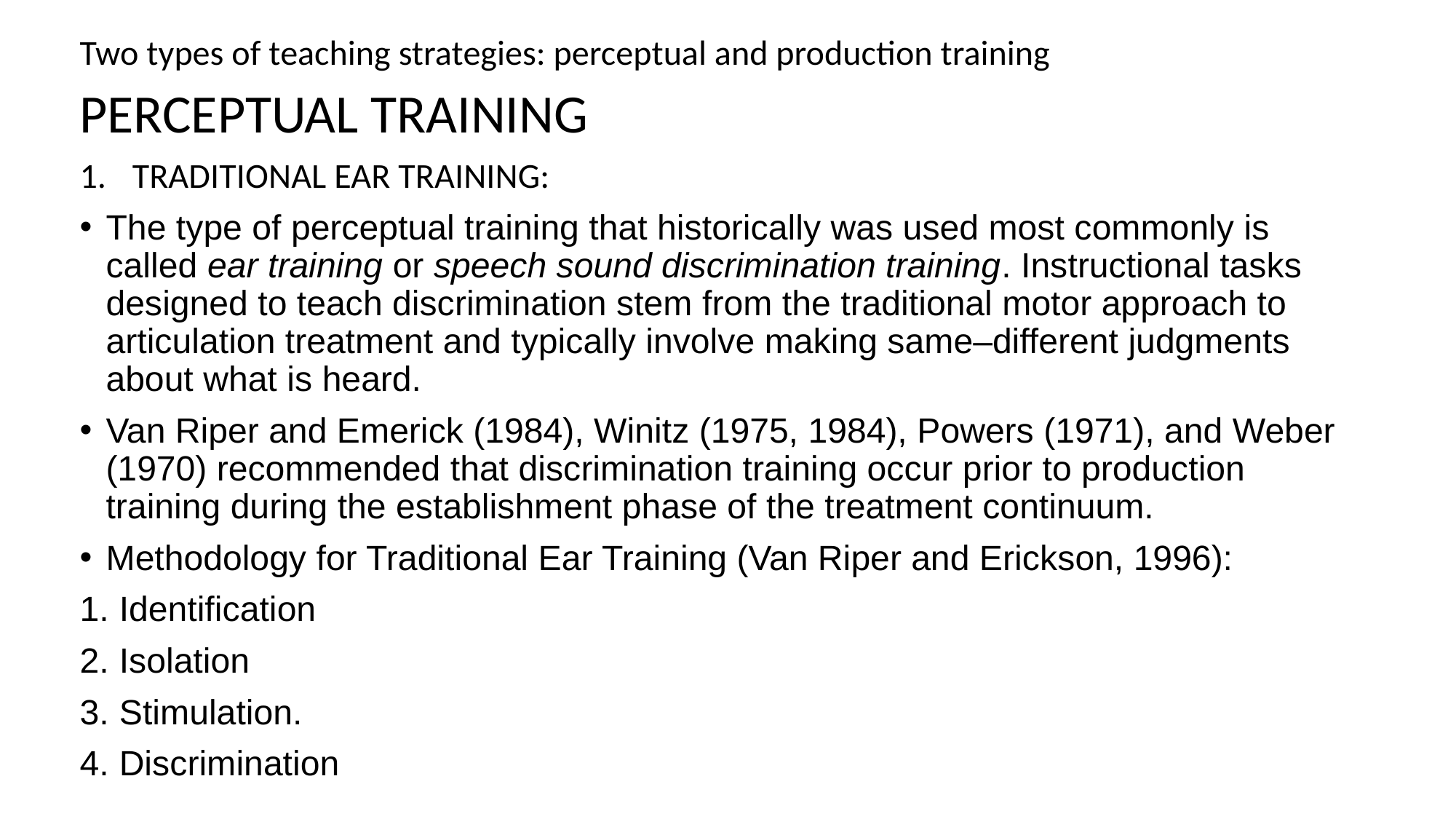

Two types of teaching strategies: perceptual and production training
PERCEPTUAL TRAINING
TRADITIONAL EAR TRAINING:
The type of perceptual training that historically was used most commonly is called ear training or speech sound discrimination training. Instructional tasks designed to teach discrimination stem from the traditional motor approach to articulation treatment and typically involve making same–different judgments about what is heard.
Van Riper and Emerick (1984), Winitz (1975, 1984), Powers (1971), and Weber (1970) recommended that discrimination training occur prior to production training during the establishment phase of the treatment continuum.
Methodology for Traditional Ear Training (Van Riper and Erickson, 1996):
Identification
Isolation
Stimulation.
Discrimination